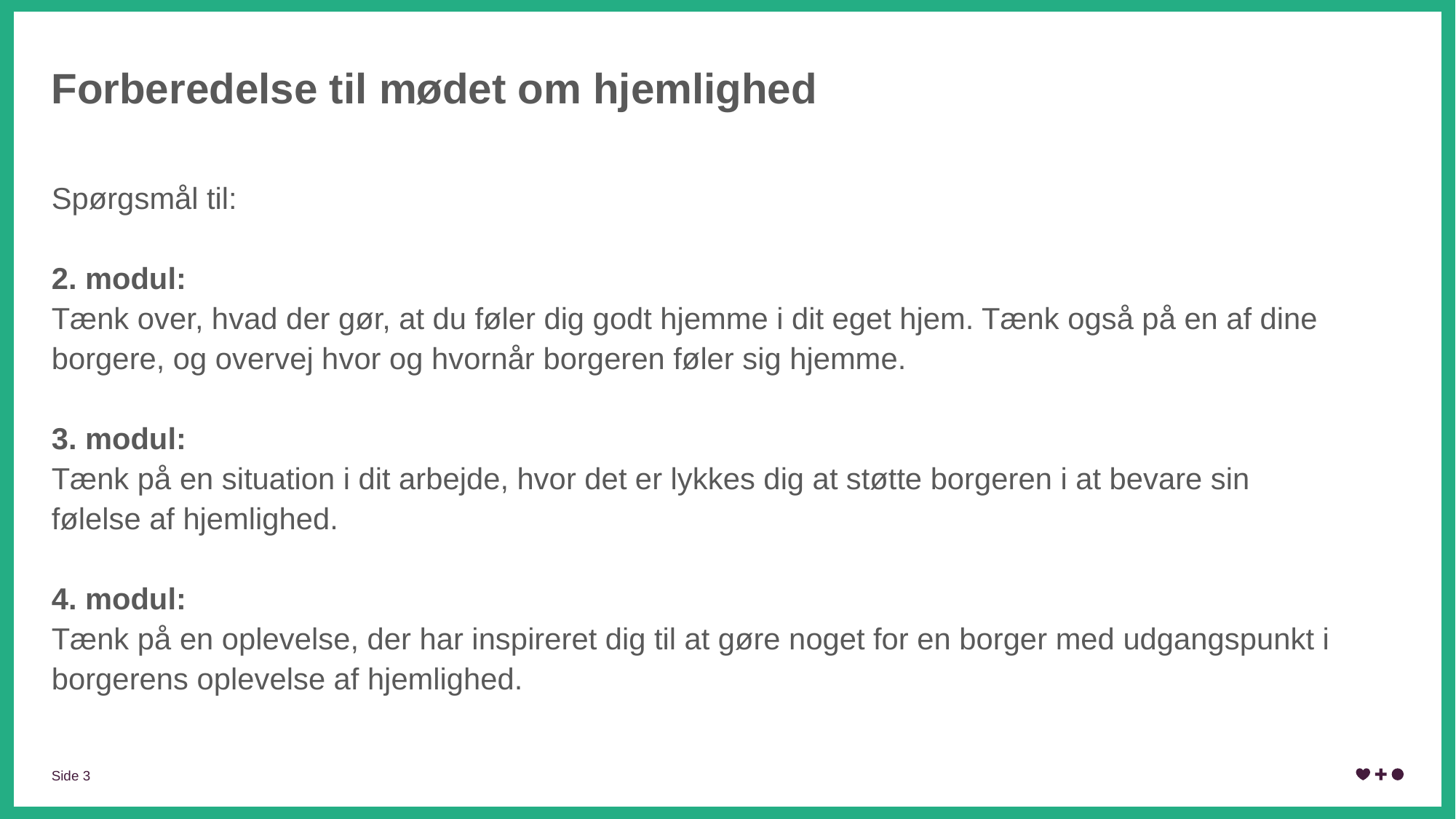

# Forberedelse til mødet om hjemlighed

Spørgsmål til:

2. modul:
Tænk over, hvad der gør, at du føler dig godt hjemme i dit eget hjem. Tænk også på en af dine borgere, og overvej hvor og hvornår borgeren føler sig hjemme.

3. modul:
Tænk på en situation i dit arbejde, hvor det er lykkes dig at støtte borgeren i at bevare sin følelse af hjemlighed.

4. modul:
Tænk på en oplevelse, der har inspireret dig til at gøre noget for en borger med udgangspunkt i borgerens oplevelse af hjemlighed.

Side 3